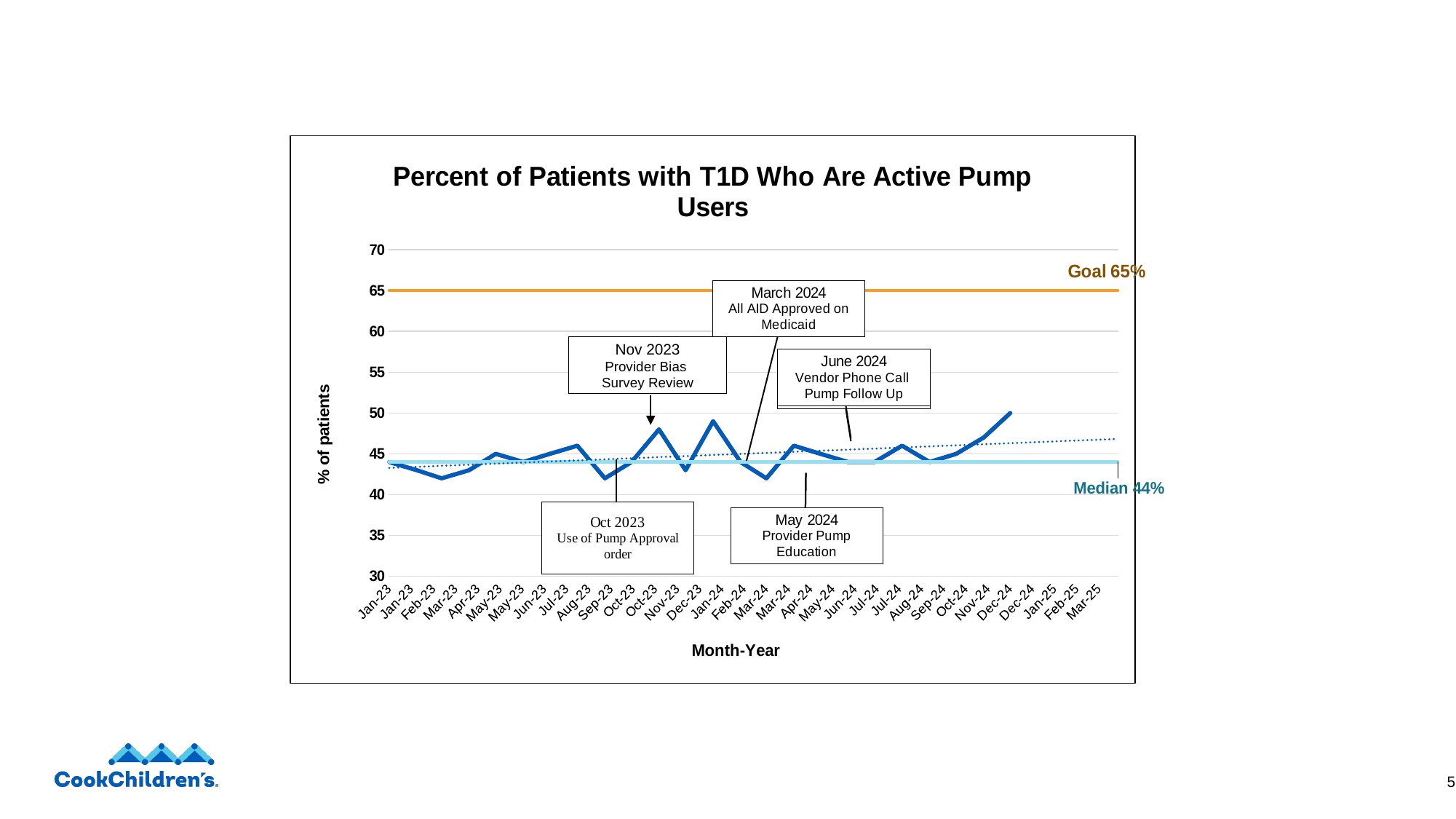

### Chart: Percent of Patients with T1D Who Are Active Pump Users

| Category | Percent of patients Using CGM | Median | Goal | Percent of patients Using CGM | Median | Goal |
|---|---|---|---|---|---|---|
| 44927 | 44.0 | 44.0 | 65.0 | 44.0 | 44.0 | 65.0 |
| 44958 | 43.0 | 44.0 | 65.0 | 43.0 | 44.0 | 65.0 |
| 44986 | 42.0 | 44.0 | 65.0 | 42.0 | 44.0 | 65.0 |
| 45017 | 43.0 | 44.0 | 65.0 | 43.0 | 44.0 | 65.0 |
| 45047 | 45.0 | 44.0 | 65.0 | 45.0 | 44.0 | 65.0 |
| 45078 | 44.0 | 44.0 | 65.0 | 44.0 | 44.0 | 65.0 |
| 45108 | 45.0 | 44.0 | 65.0 | 45.0 | 44.0 | 65.0 |
| 45139 | 46.0 | 44.0 | 65.0 | 46.0 | 44.0 | 65.0 |
| 45170 | 42.0 | 44.0 | 65.0 | 42.0 | 44.0 | 65.0 |
| 45200 | 44.0 | 44.0 | 65.0 | 44.0 | 44.0 | 65.0 |
| 45231 | 48.0 | 44.0 | 65.0 | 48.0 | 44.0 | 65.0 |
| 45261 | 43.0 | 44.0 | 65.0 | 43.0 | 44.0 | 65.0 |
| 45292 | 49.0 | 44.0 | 65.0 | 49.0 | 44.0 | 65.0 |
| 45323 | 44.0 | 44.0 | 65.0 | 44.0 | 44.0 | 65.0 |
| 45352 | 42.0 | 44.0 | 65.0 | 42.0 | 44.0 | 65.0 |
| 45383 | 46.0 | 44.0 | 65.0 | 46.0 | 44.0 | 65.0 |
| 45413 | 45.0 | 44.0 | 65.0 | 45.0 | 44.0 | 65.0 |
| 45444 | 44.0 | 44.0 | 65.0 | 44.0 | 44.0 | 65.0 |
| 45474 | 44.0 | 44.0 | 65.0 | 44.0 | 44.0 | 65.0 |
| 45505 | 46.0 | 44.0 | 65.0 | 46.0 | 44.0 | 65.0 |
| 45536 | 44.0 | 44.0 | 65.0 | 44.0 | 44.0 | 65.0 |
| 45566 | 45.0 | 44.0 | 65.0 | 45.0 | 44.0 | 65.0 |
| 45597 | 47.0 | 44.0 | 65.0 | 47.0 | 44.0 | 65.0 |
| 45627 | 50.0 | 44.0 | 65.0 | 50.0 | 44.0 | 65.0 |
| 45658 | None | 44.0 | 65.0 | None | 44.0 | 65.0 |
| 45689 | None | 44.0 | 65.0 | None | 44.0 | 65.0 |
| 45717 | None | 44.0 | 65.0 | None | 44.0 | 65.0 |
| 45748 | None | 44.0 | 65.0 | None | 44.0 | 65.0 |
Nov 2023
Provider Bias
Survey Review
5